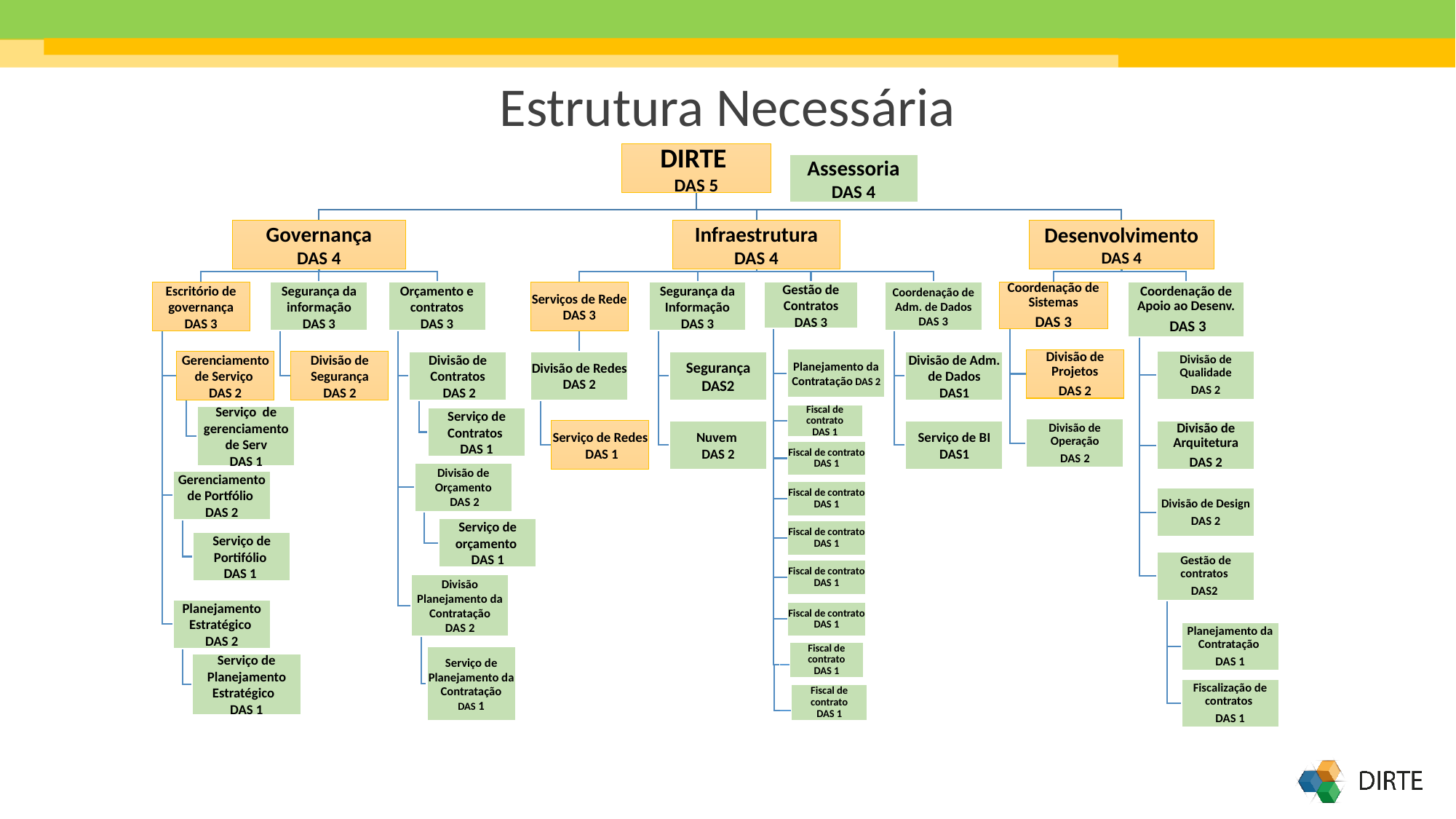

Estrutura Necessária
Assessoria
DAS 4
DIRTE
DAS 5
Governança
DAS 4
Escritório de governança
DAS 3
Gerenciamento de Serviço
DAS 2
Serviço  de gerenciamento de Serv
DAS 1
Gerenciamento de Portfólio
DAS 2
Serviço de Portifólio
DAS 1
Planejamento Estratégico
DAS 2
Serviço de Planejamento Estratégico
DAS 1
Segurança da informação
DAS 3
Divisão de Segurança
DAS 2
Orçamento e contratos
DAS 3
Divisão de Contratos
 DAS 2
Serviço de Contratos
DAS 1
Divisão de Orçamento
 DAS 2
Serviço de orçamento
DAS 1
Divisão Planejamento da Contratação
DAS 2
Serviço de Planejamento da Contratação
DAS 1
Infraestrutura
DAS 4
Serviços de Rede
DAS 3
Divisão de Redes
DAS 2
Serviço de Redes  DAS 1
Segurança da Informação
DAS 3
Segurança
DAS2
Nuvem
DAS 2
Gestão de Contratos
DAS 3
Planejamento da Contratação DAS 2
Fiscal de contrato
DAS 1
Fiscal de contrato
DAS 1
Fiscal de contrato
DAS 1
Fiscal de contrato
DAS 1
Fiscal de contrato
DAS 1
Fiscal de contrato
DAS 1
Coordenação de Adm. de Dados
DAS 3
Divisão de Adm. de Dados
DAS1
Serviço de BI
DAS1
Desenvolvimento
DAS 4
Coordenação de Sistemas
DAS 3
Divisão de Projetos
DAS 2
Divisão de Operação
DAS 2
Coordenação de Apoio ao Desenv.
 DAS 3
Divisão de Qualidade
DAS 2
Divisão de Arquitetura
DAS 2
Divisão de Design
DAS 2
Gestão de contratos
DAS2
Planejamento da Contratação
DAS 1
Fiscalização de contratos
DAS 1
Fiscal de contrato
DAS 1
Fiscal de contrato
DAS 1